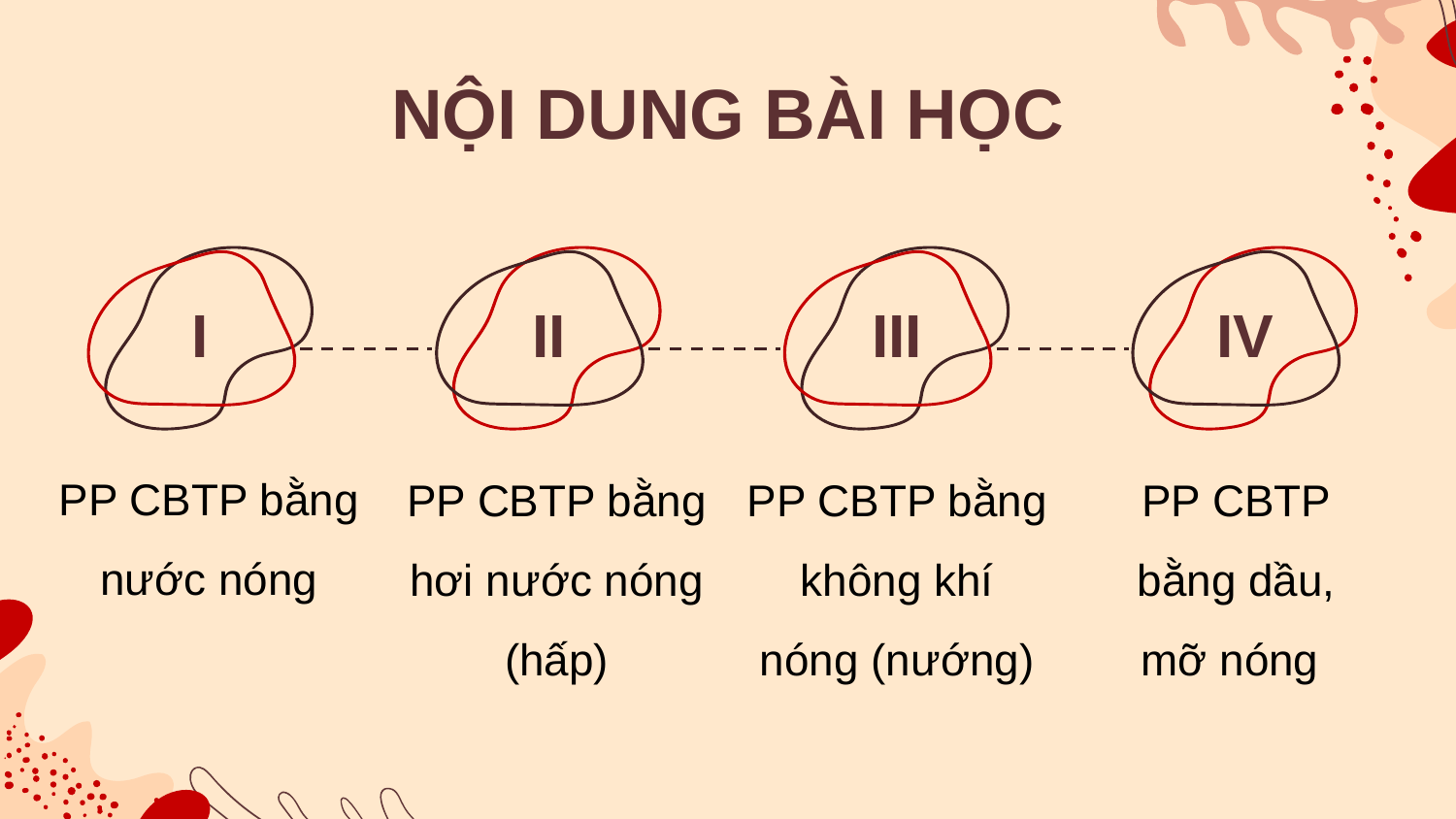

NỘI DUNG BÀI HỌC

I
II
III
IV
PP CBTP bằng nước nóng
PP CBTP bằng hơi nước nóng (hấp)
PP CBTP bằng không khí nóng (nướng)
PP CBTP bằng dầu, mỡ nóng